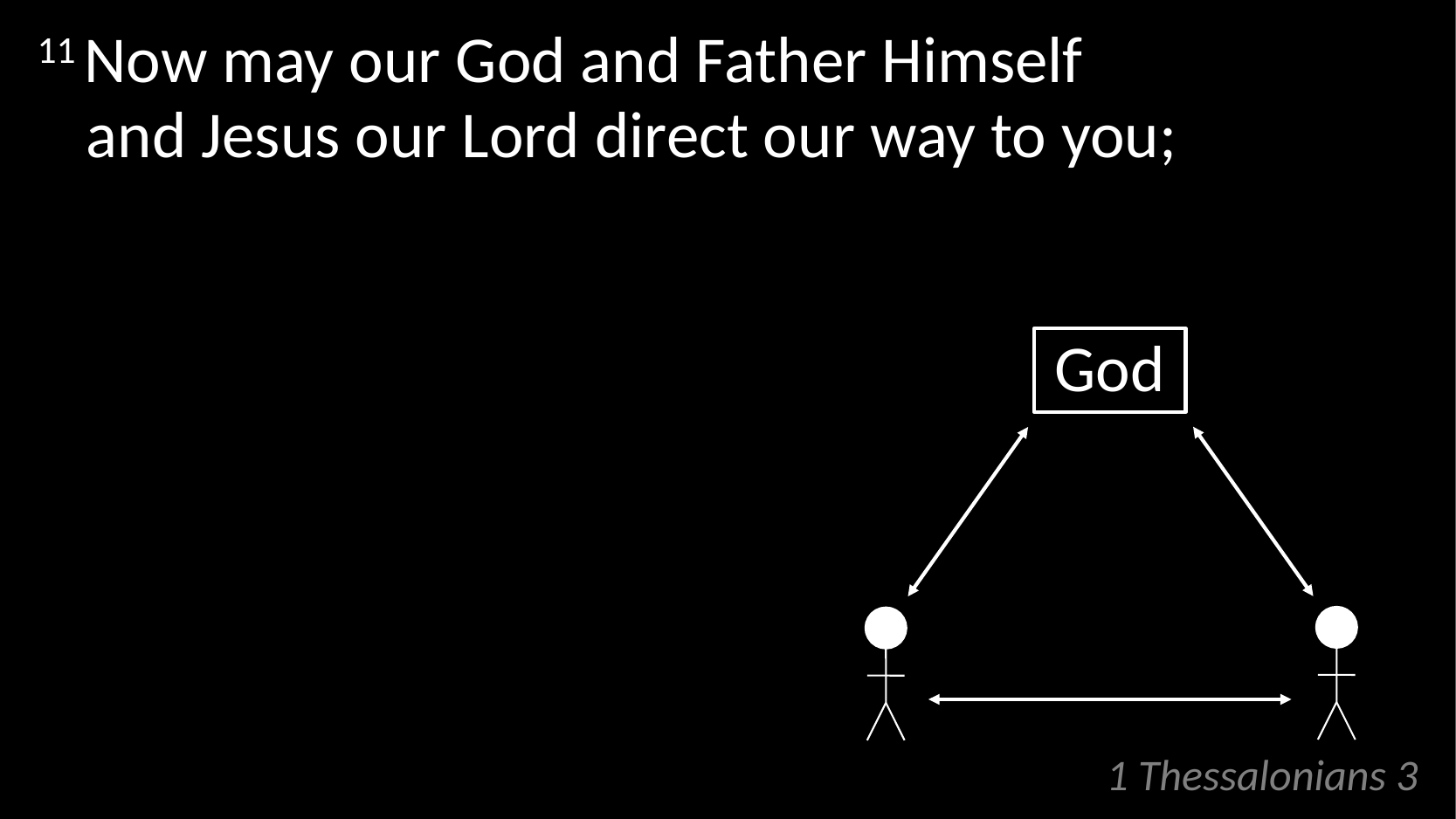

11 Now may our God and Father Himself
and Jesus our Lord direct our way to you;
God

# 1 Thessalonians 3